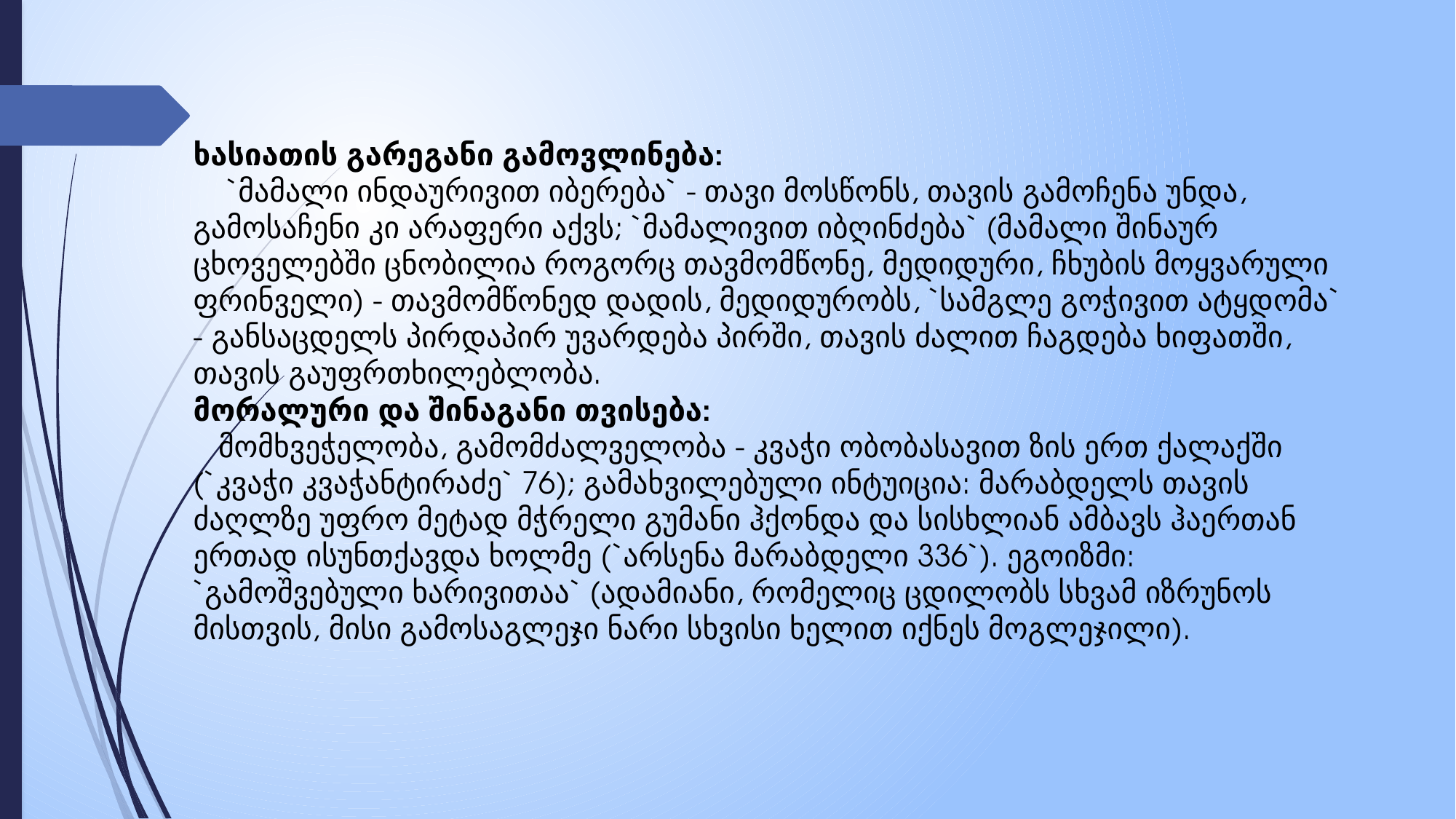

ხასიათის გარეგანი გამოვლინება:
    `მამალი ინდაურივით იბერება` - თავი მოსწონს, თავის გამოჩენა უნდა, გამოსაჩენი კი არაფერი აქვს; `მამალივით იბღინძება` (მამალი შინაურ ცხოველებში ცნობილია როგორც თავმომწონე, მედიდური, ჩხუბის მოყვარული ფრინველი) - თავმომწონედ დადის, მედიდურობს, `სამგლე გოჭივით ატყდომა` - განსაცდელს პირდაპირ უვარდება პირში, თავის ძალით ჩაგდება ხიფათში, თავის გაუფრთხილებლობა.
მორალური და შინაგანი თვისება:
   მომხვეჭელობა, გამომძალველობა - კვაჭი ობობასავით ზის ერთ ქალაქში (`კვაჭი კვაჭანტირაძე` 76); გამახვილებული ინტუიცია: მარაბდელს თავის ძაღლზე უფრო მეტად მჭრელი გუმანი ჰქონდა და სისხლიან ამბავს ჰაერთან ერთად ისუნთქავდა ხოლმე (`არსენა მარაბდელი 336`). ეგოიზმი: `გამოშვებული ხარივითაა` (ადამიანი, რომელიც ცდილობს სხვამ იზრუნოს მისთვის, მისი გამოსაგლეჯი ნარი სხვისი ხელით იქნეს მოგლეჯილი).